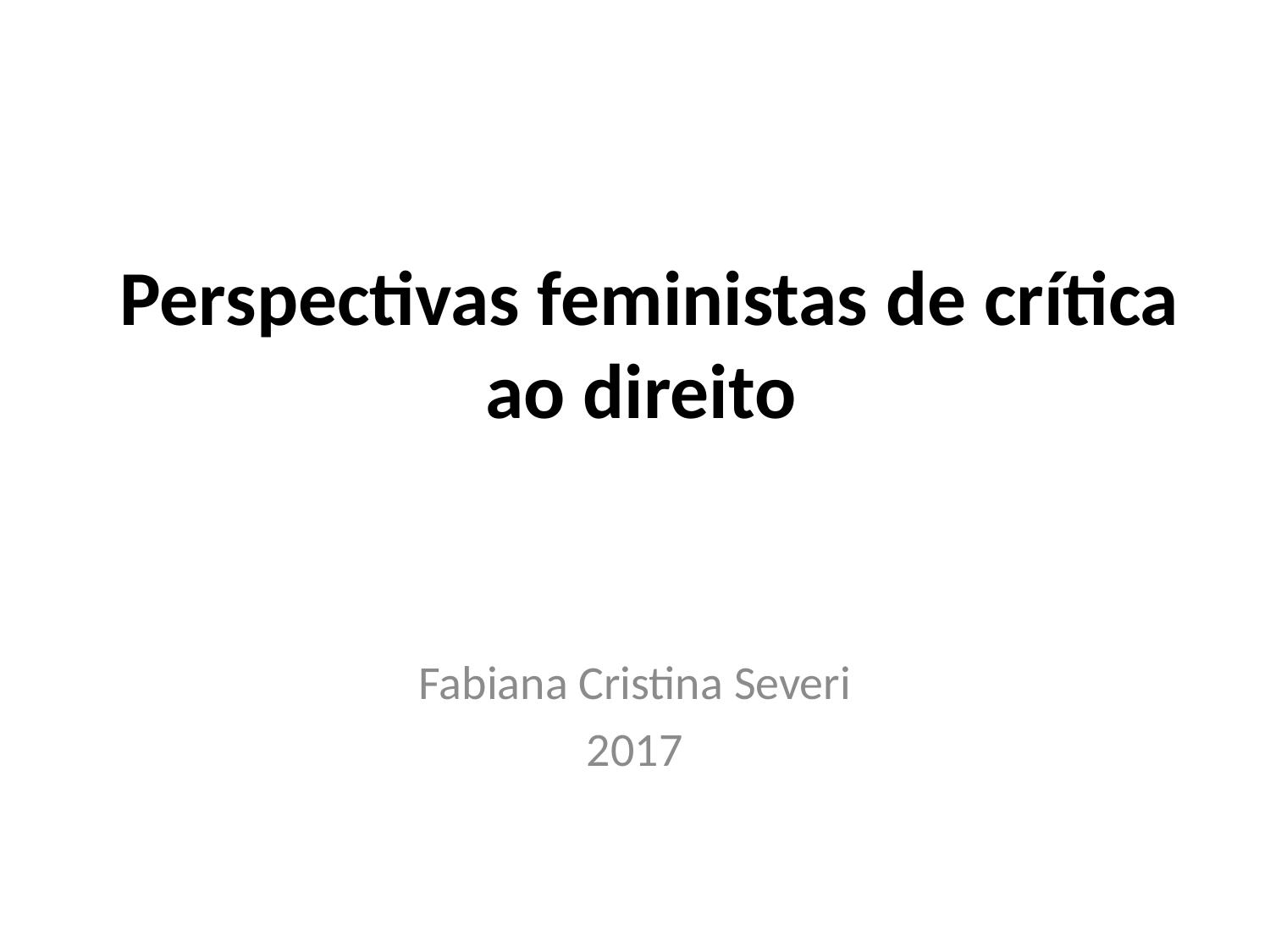

# Perspectivas feministas de crítica ao direito
Fabiana Cristina Severi
2017